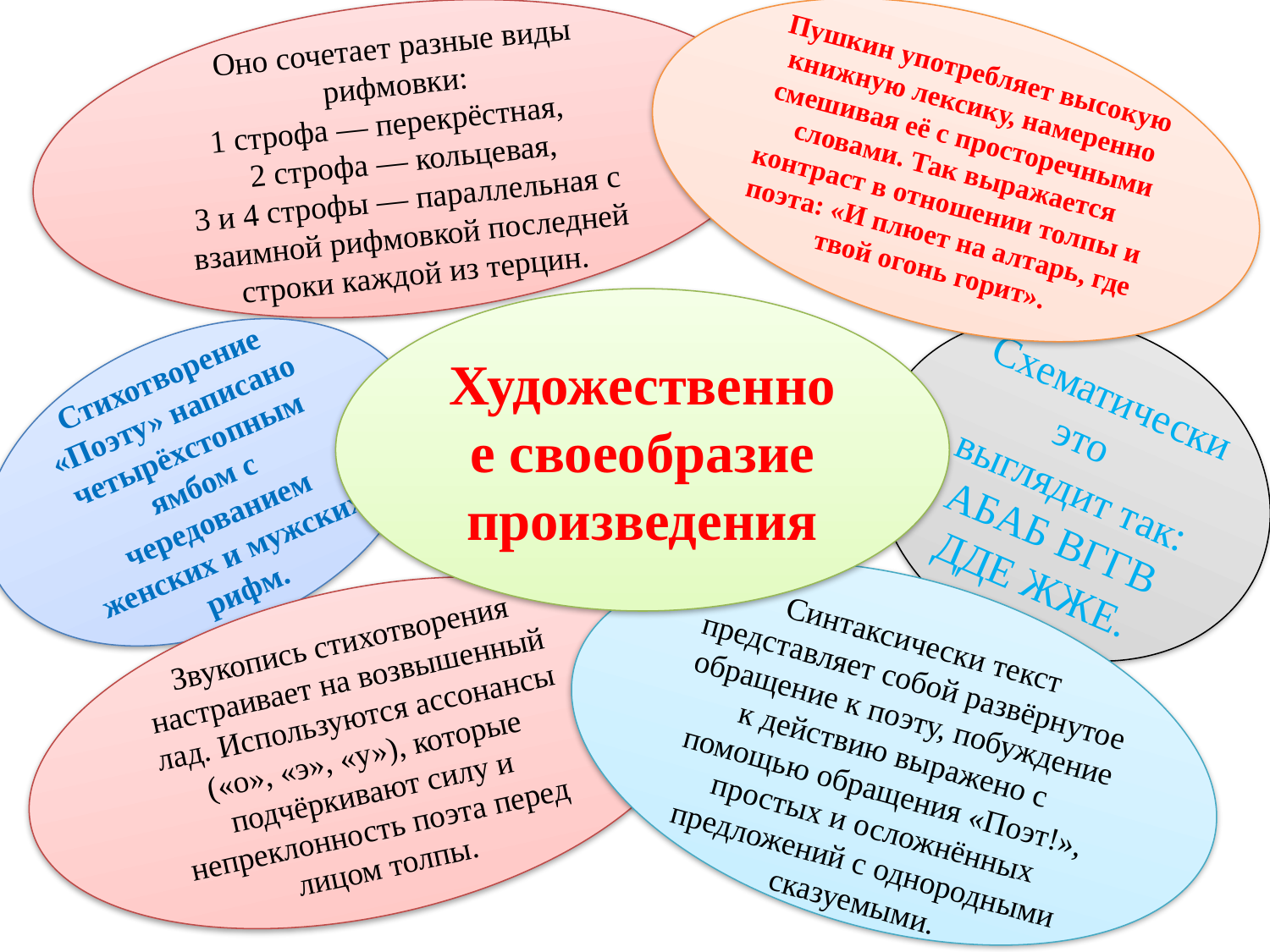

Оно сочетает разные виды рифмовки:
1 строфа — перекрёстная,
2 строфа — кольцевая,
3 и 4 строфы — параллельная с взаимной рифмовкой последней строки каждой из терцин.
Пушкин употребляет высокую книжную лексику, намеренно смешивая её с просторечными словами. Так выражается контраст в отношении толпы и поэта: «И плюет на алтарь, где твой огонь горит».
Художественное своеобразие произведения
Схематически это
выглядит так: АБАБ ВГГВ ДДЕ ЖЖЕ.
Стихотворение «Поэту» написано четырёхстопным ямбом с чередованием женских и мужских рифм.

Синтаксически текст представляет собой развёрнутое обращение к поэту, побуждение к действию выражено с помощью обращения «Поэт!», простых и осложнённых предложений с однородными сказуемыми.
Звукопись стихотворения настраивает на возвышенный лад. Используются ассонансы («о», «э», «у»), которые подчёркивают силу и непреклонность поэта перед лицом толпы.